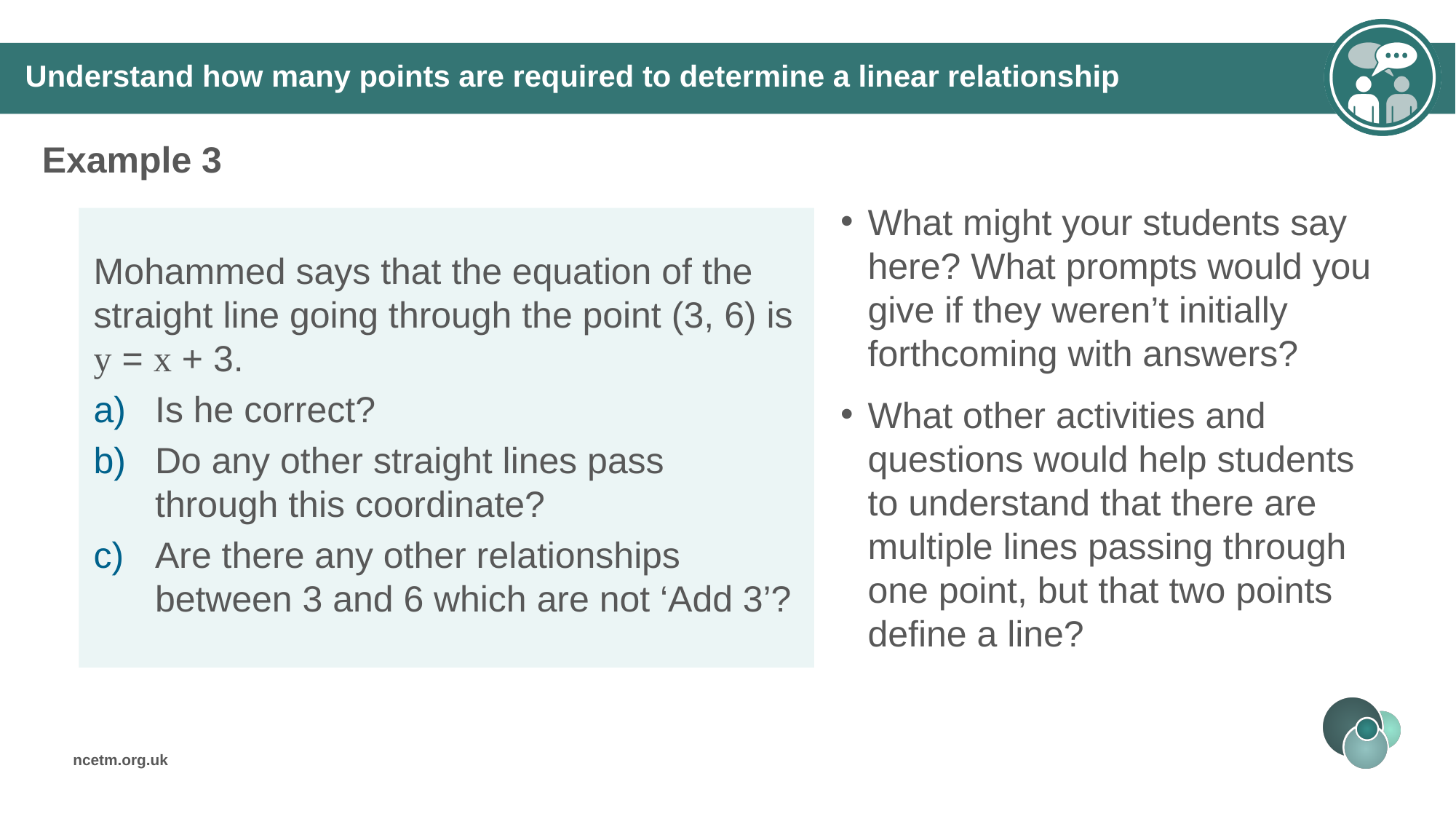

Understand how many points are required to determine a linear relationship
Example 3
What might your students say here? What prompts would you give if they weren’t initially forthcoming with answers?
What other activities and questions would help students to understand that there are multiple lines passing through one point, but that two points define a line?

Mohammed says that the equation of the straight line going through the point (3, 6) is y = x + 3.
Is he correct?
Do any other straight lines pass through this coordinate?
Are there any other relationships between 3 and 6 which are not ‘Add 3’?